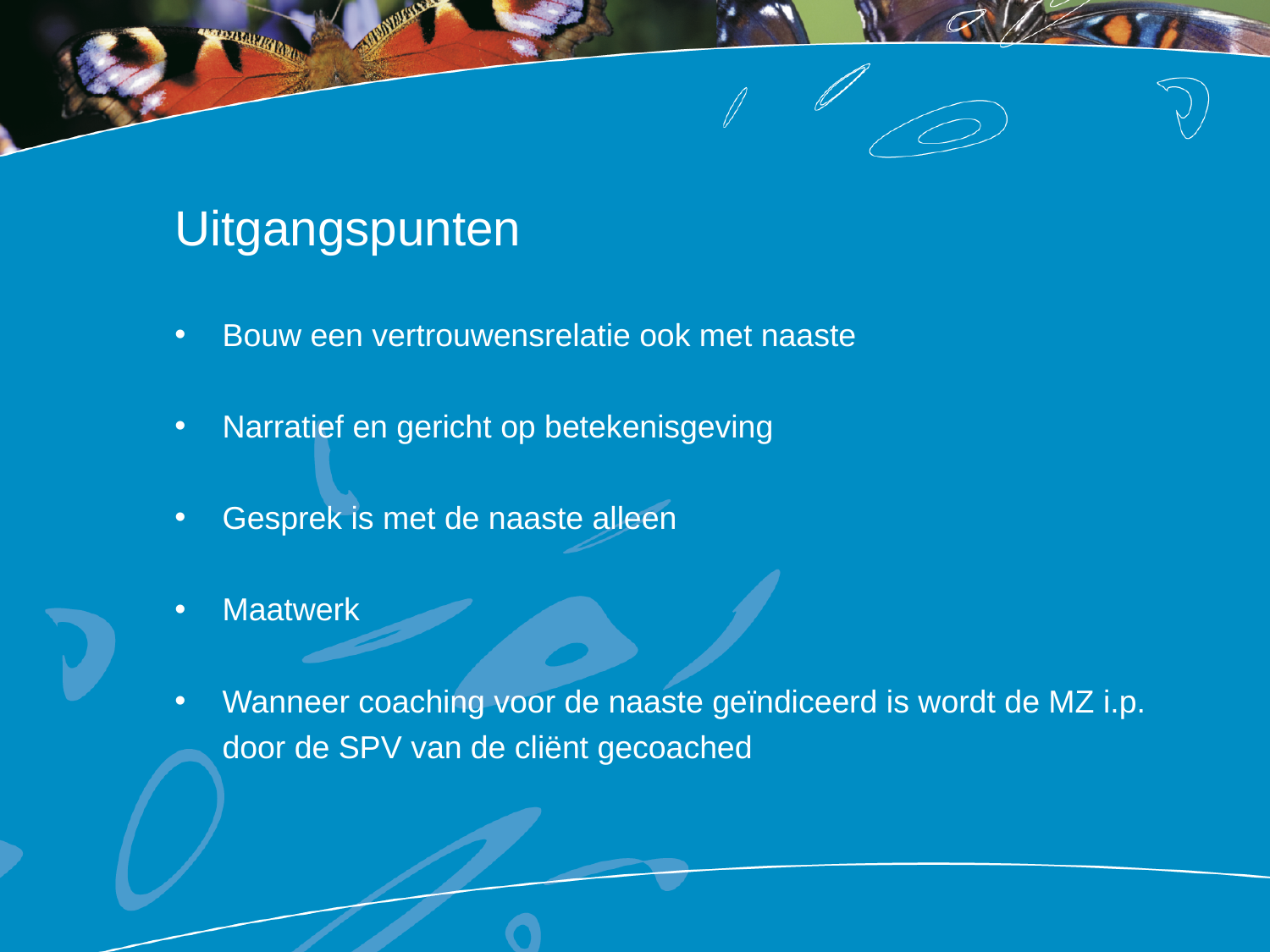

# Uitgangspunten
Bouw een vertrouwensrelatie ook met naaste

Narratief en gericht op betekenisgeving

Gesprek is met de naaste alleen

Maatwerk

Wanneer coaching voor de naaste geïndiceerd is wordt de MZ i.p. door de SPV van de cliënt gecoached